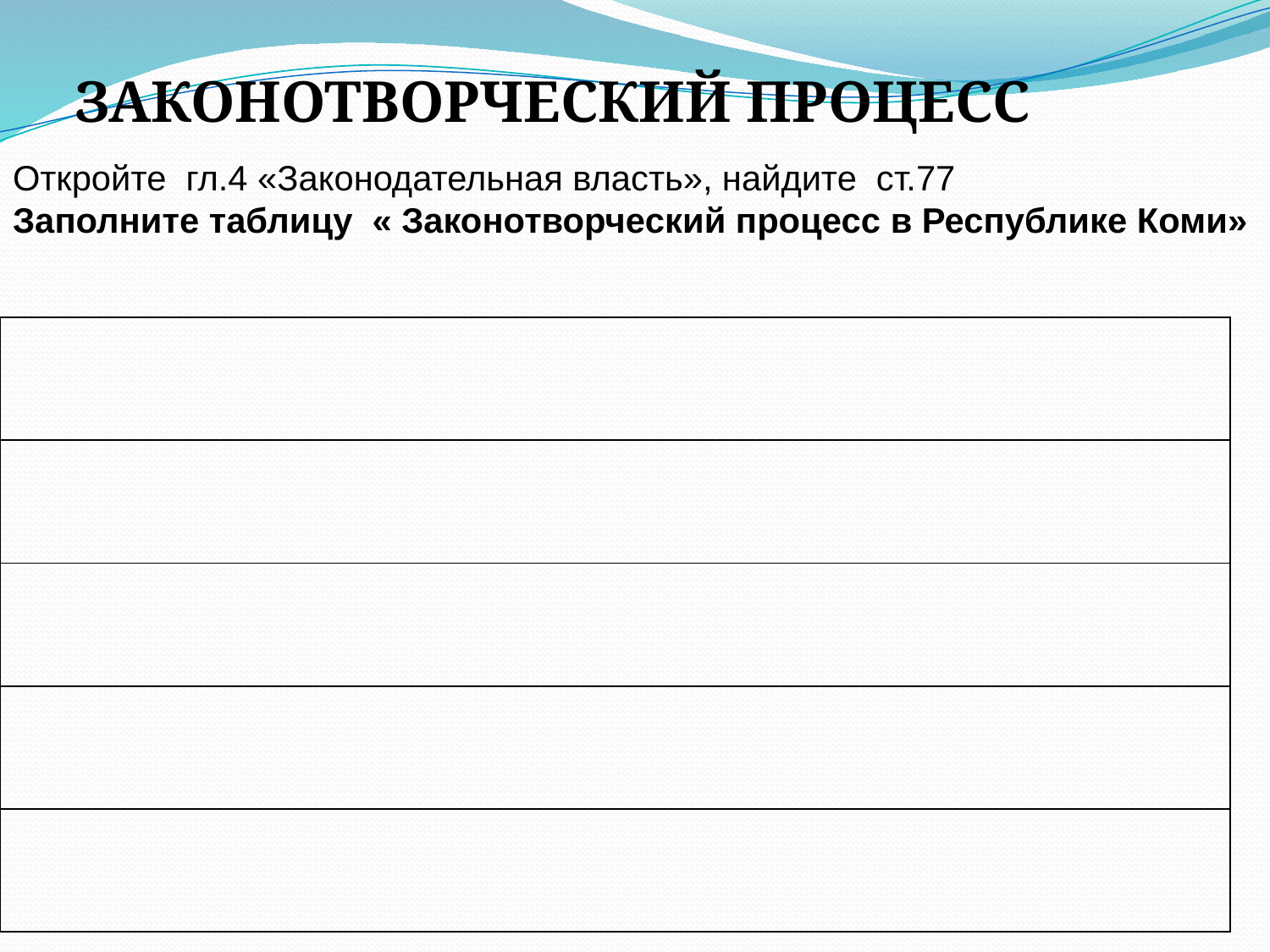

ЗАКОНОТВОРЧЕСКИЙ ПРОЦЕСС
Откройте  гл.4 «Законодательная власть», найдите  ст.77
Заполните таблицу  « Законотворческий процесс в Республике Коми»

|  |
| --- |
|  |
|  |
|  |
|  |